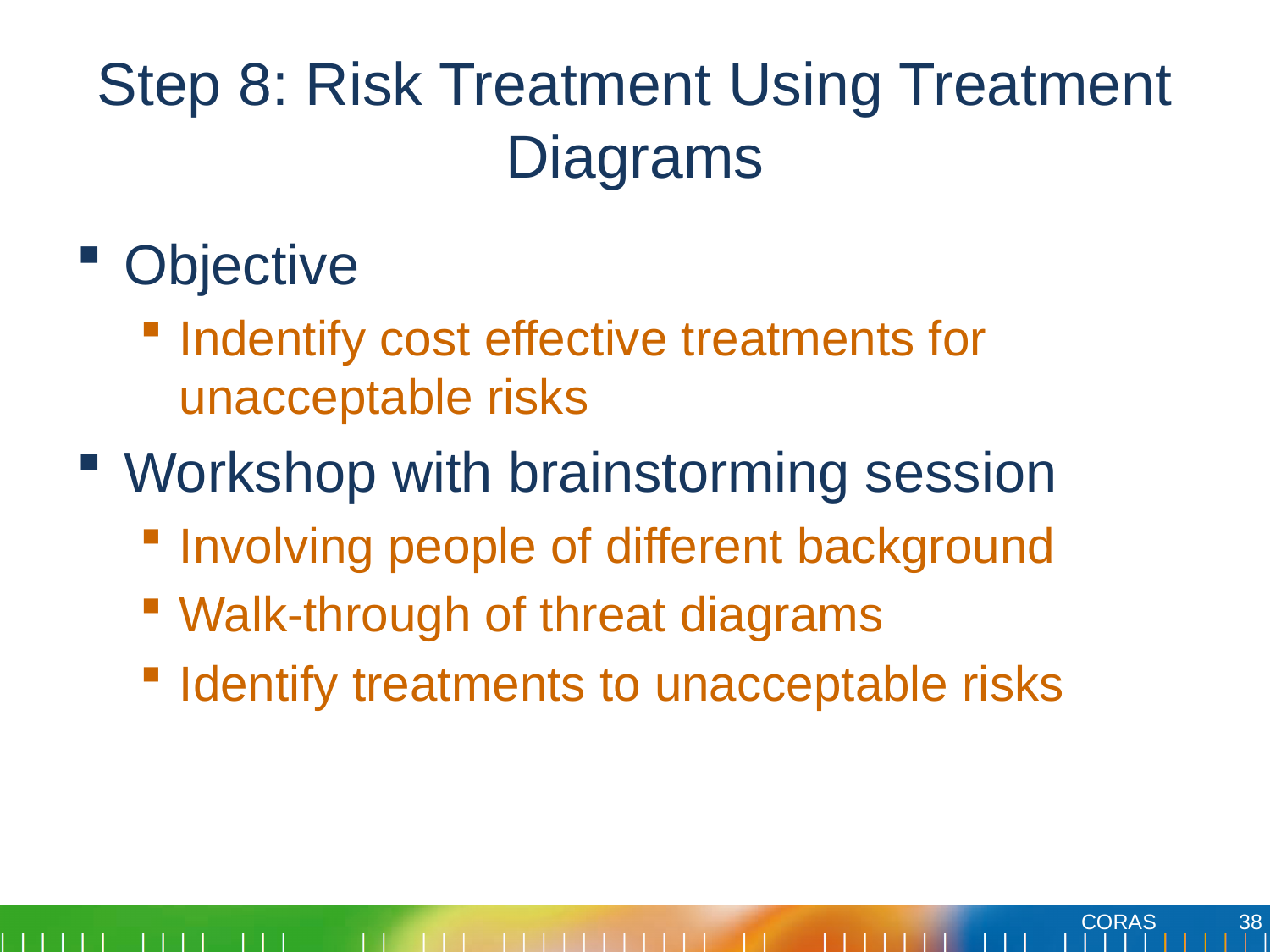

# Step 8: Risk Treatment Using Treatment Diagrams
Objective
Indentify cost effective treatments for unacceptable risks
Workshop with brainstorming session
Involving people of different background
Walk-through of threat diagrams
Identify treatments to unacceptable risks
38
CORAS